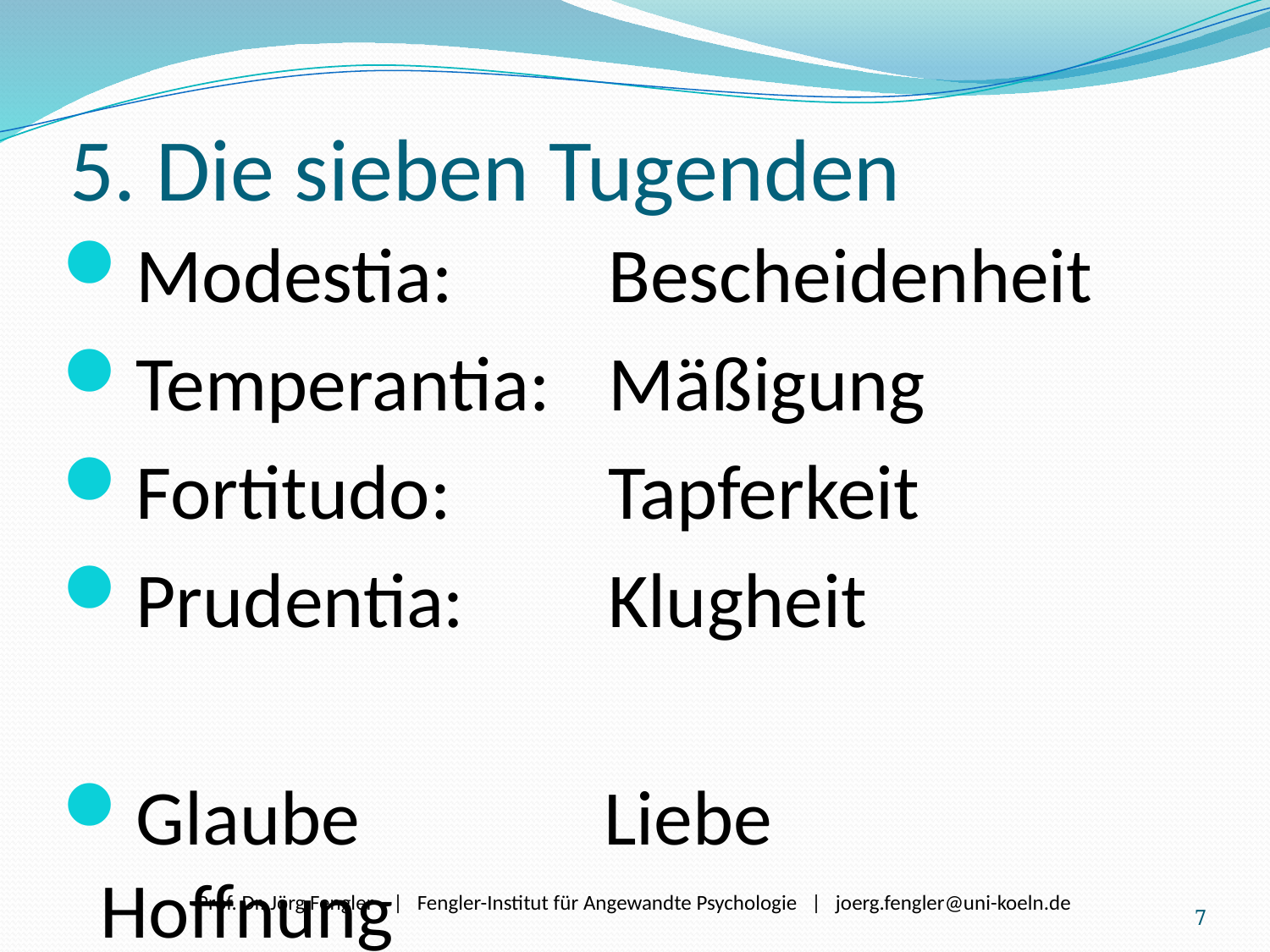

# 5. Die sieben Tugenden
Modestia:		Bescheidenheit
Temperantia:	Mäßigung
Fortitudo:		Tapferkeit
Prudentia:		Klugheit

Glaube	       Liebe	   Hoffnung

7